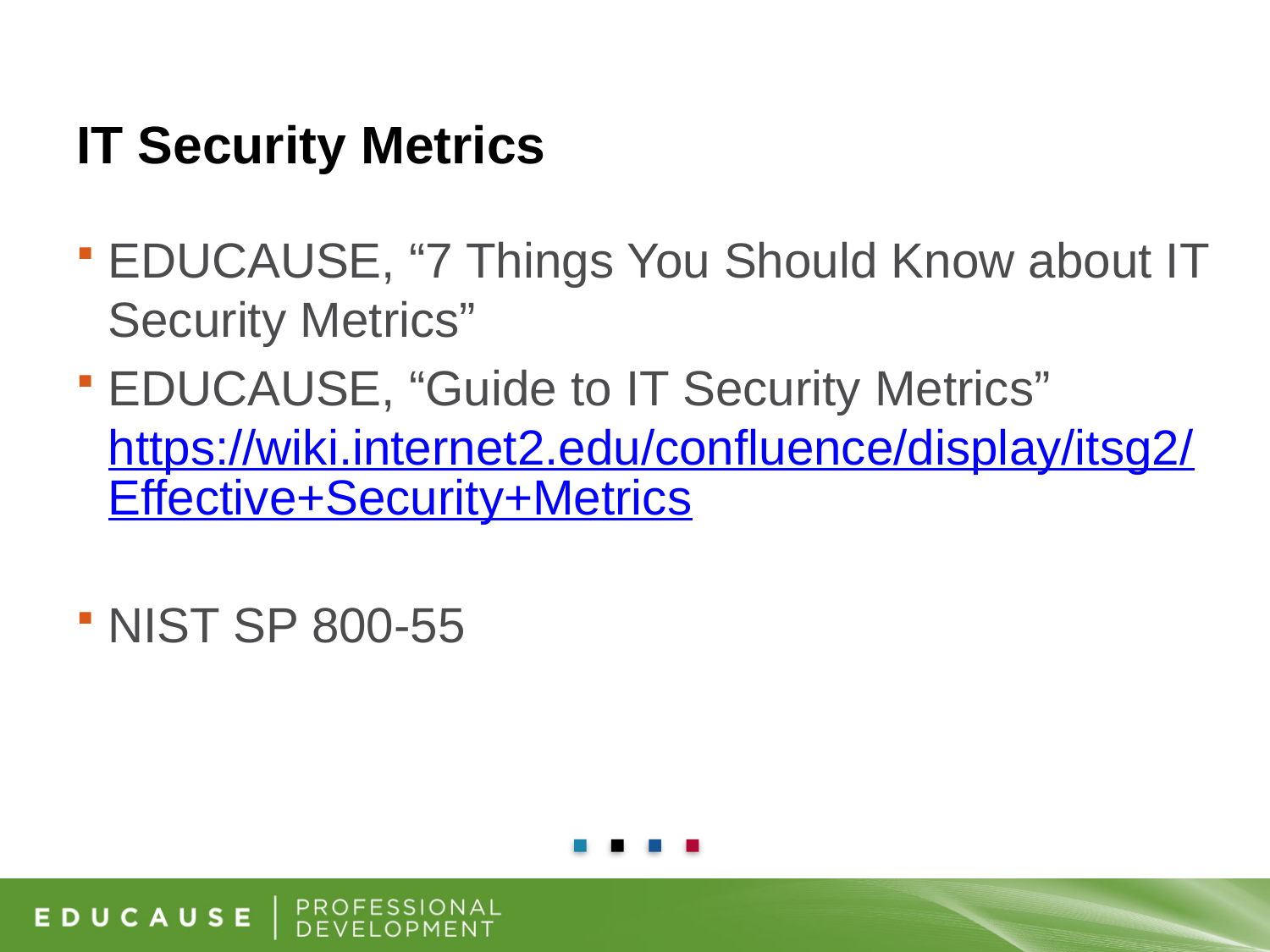

# IT Security Metrics
EDUCAUSE, “7 Things You Should Know about IT Security Metrics”
EDUCAUSE, “Guide to IT Security Metrics” https://wiki.internet2.edu/confluence/display/itsg2/Effective+Security+Metrics
NIST SP 800-55